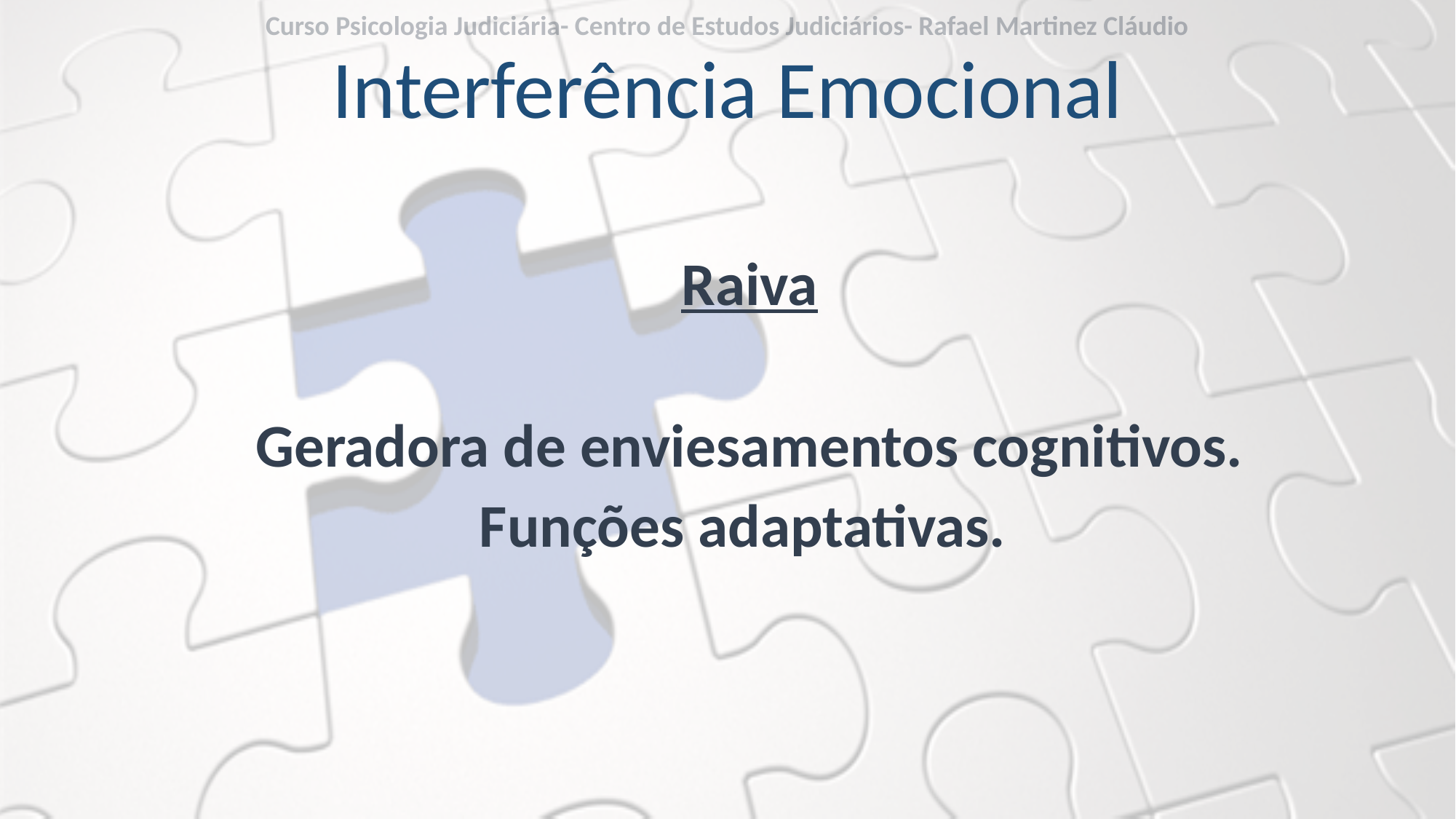

Curso Psicologia Judiciária- Centro de Estudos Judiciários- Rafael Martinez Cláudio
# Interferência Emocional

Raiva

Geradora de enviesamentos cognitivos.
Funções adaptativas.